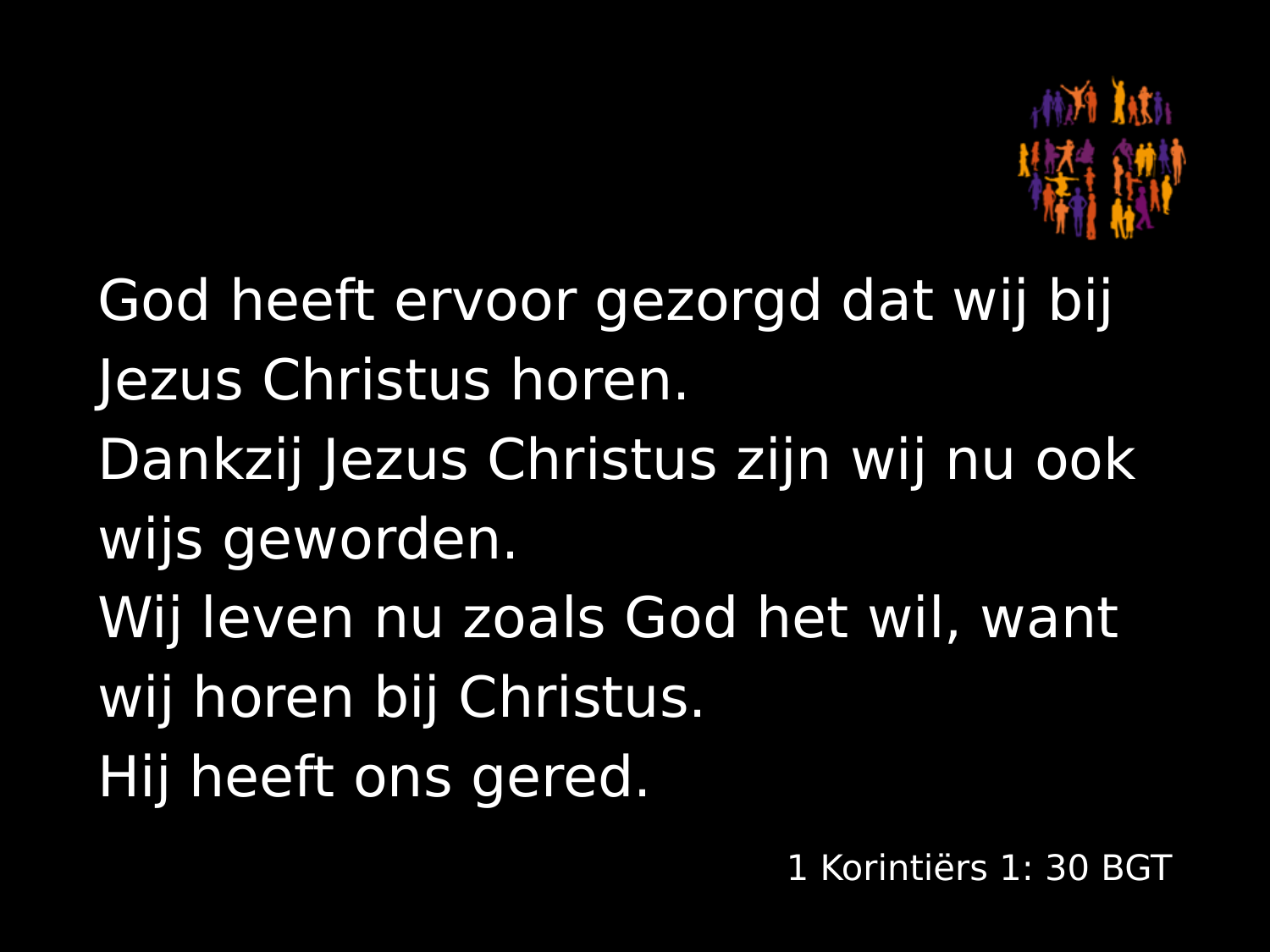

#
God heeft ervoor gezorgd dat wij bij Jezus Christus horen.
Dankzij Jezus Christus zijn wij nu ook wijs geworden.
Wij leven nu zoals God het wil, want wij horen bij Christus.
Hij heeft ons gered.
1 Korintiërs 1: 30 BGT